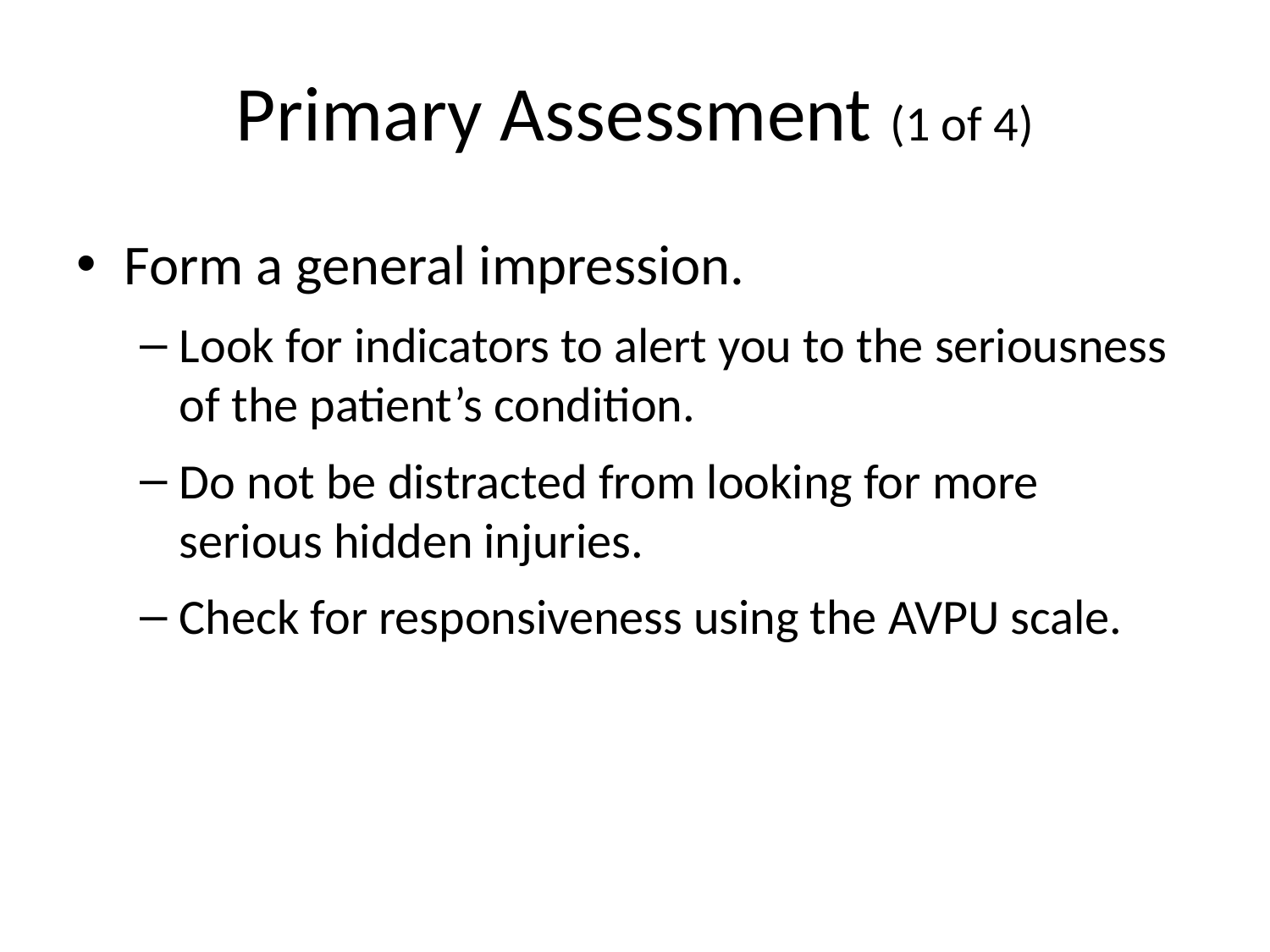

# Primary Assessment (1 of 4)
Form a general impression.
Look for indicators to alert you to the seriousness of the patient’s condition.
Do not be distracted from looking for more serious hidden injuries.
Check for responsiveness using the AVPU scale.